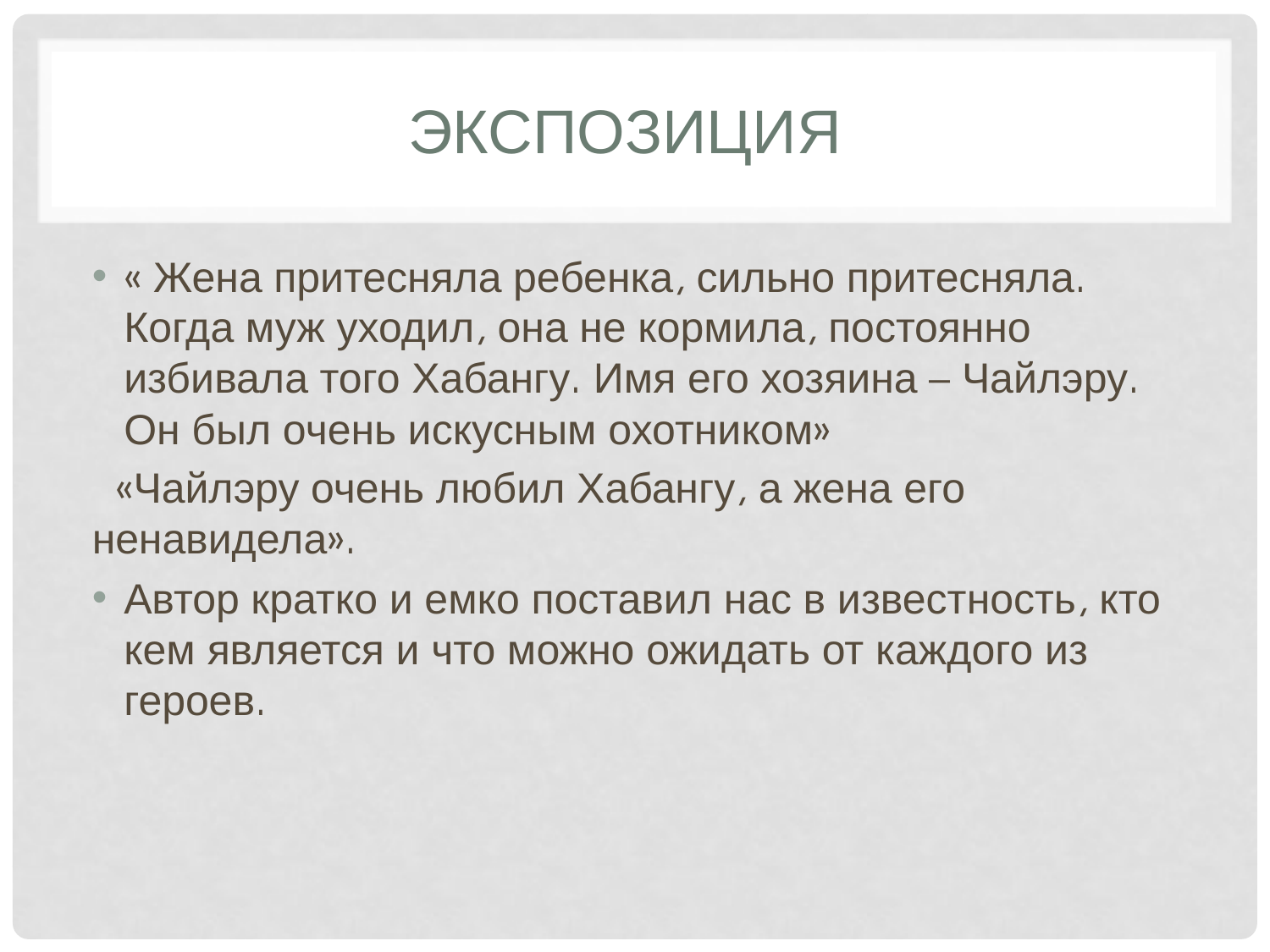

# Экспозиция
« Жена притесняла ребенка, сильно притесняла. Когда муж уходил, она не кормила, постоянно избивала того Хабангу. Имя его хозяина – Чайлэру. Он был очень искусным охотником»
  «Чайлэру очень любил Хабангу, а жена его      ненавидела».
Автор кратко и емко поставил нас в известность, кто кем является и что можно ожидать от каждого из героев.